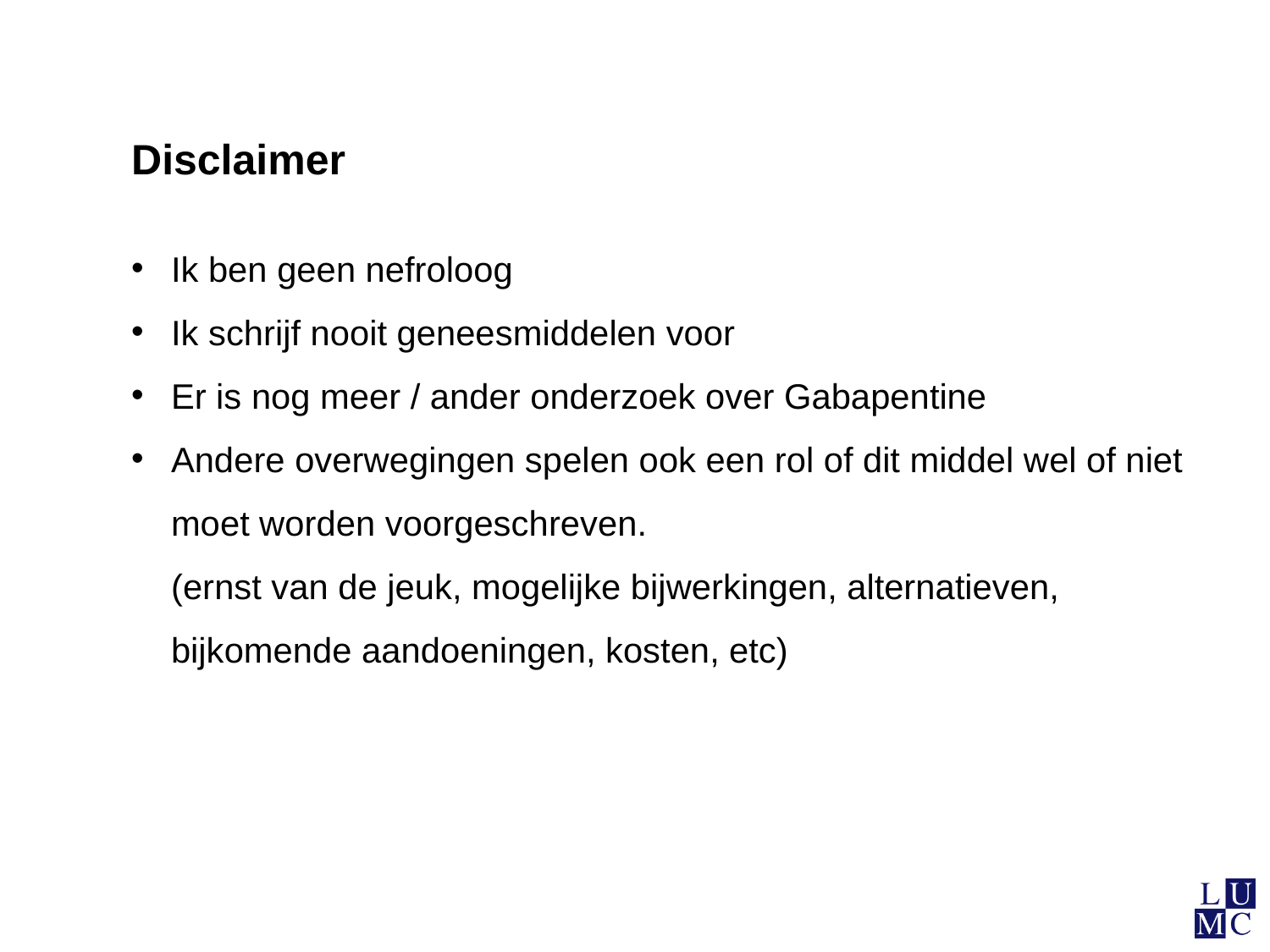

Disclaimer

Ik ben geen nefroloog
Ik schrijf nooit geneesmiddelen voor
Er is nog meer / ander onderzoek over Gabapentine
Andere overwegingen spelen ook een rol of dit middel wel of niet
moet worden voorgeschreven.
(ernst van de jeuk, mogelijke bijwerkingen, alternatieven,
bijkomende aandoeningen, kosten, etc)